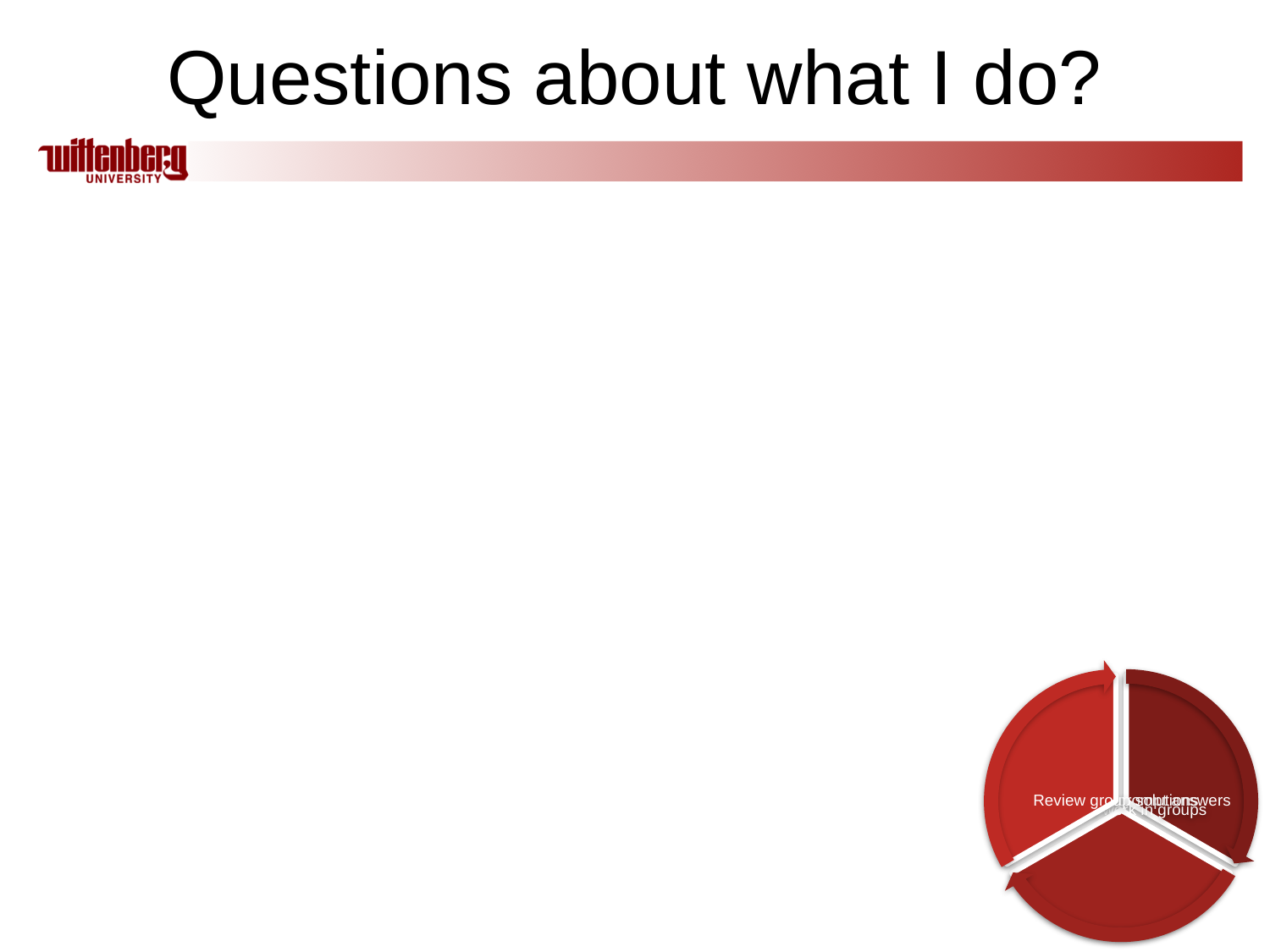

# Questions about what I do?

Discuss JiTT prompt answers
Students work in groups
Review group solutions